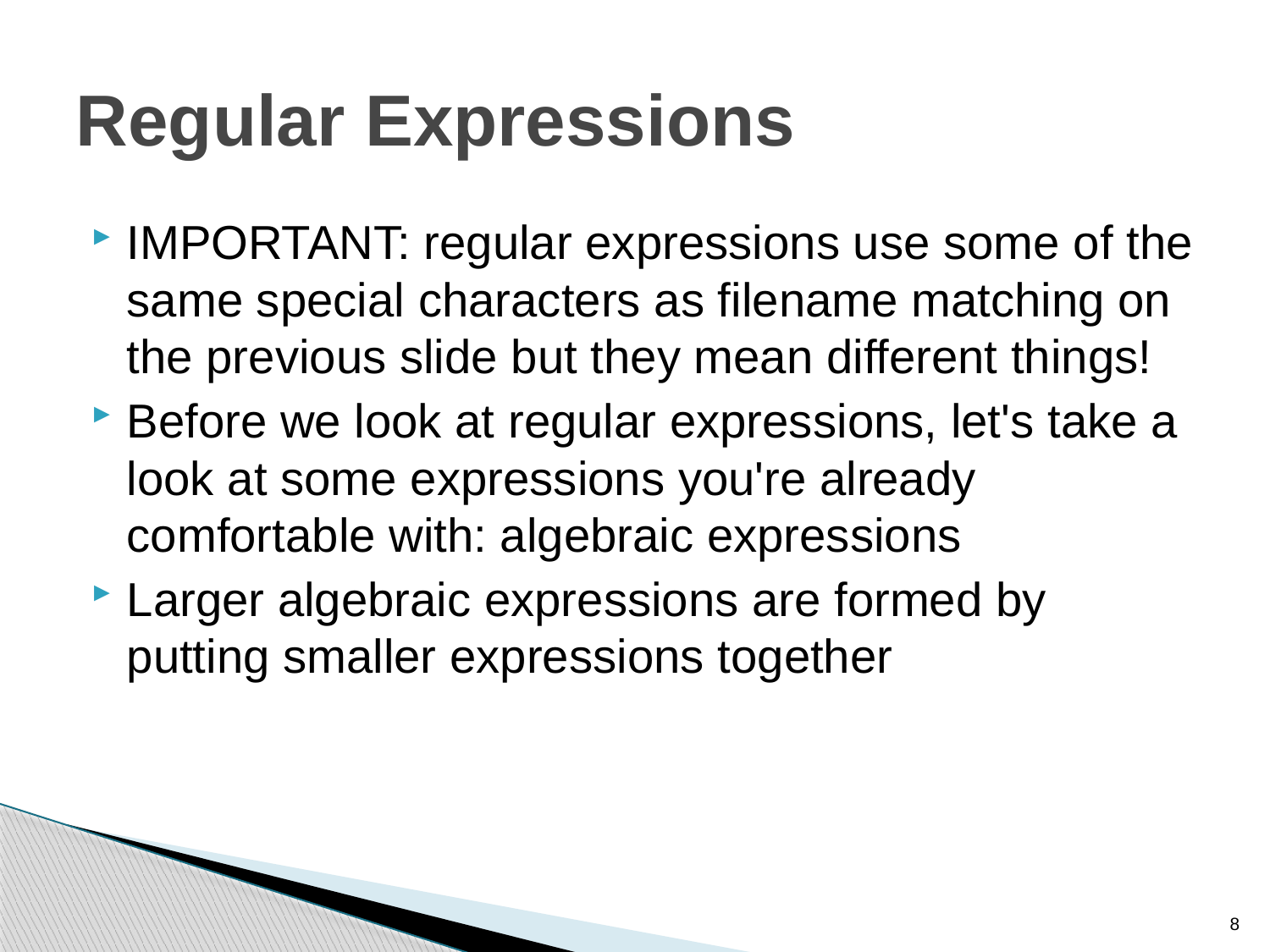

# Regular Expressions
IMPORTANT: regular expressions use some of the same special characters as filename matching on the previous slide but they mean different things!
Before we look at regular expressions, let's take a look at some expressions you're already comfortable with: algebraic expressions
Larger algebraic expressions are formed by putting smaller expressions together
8